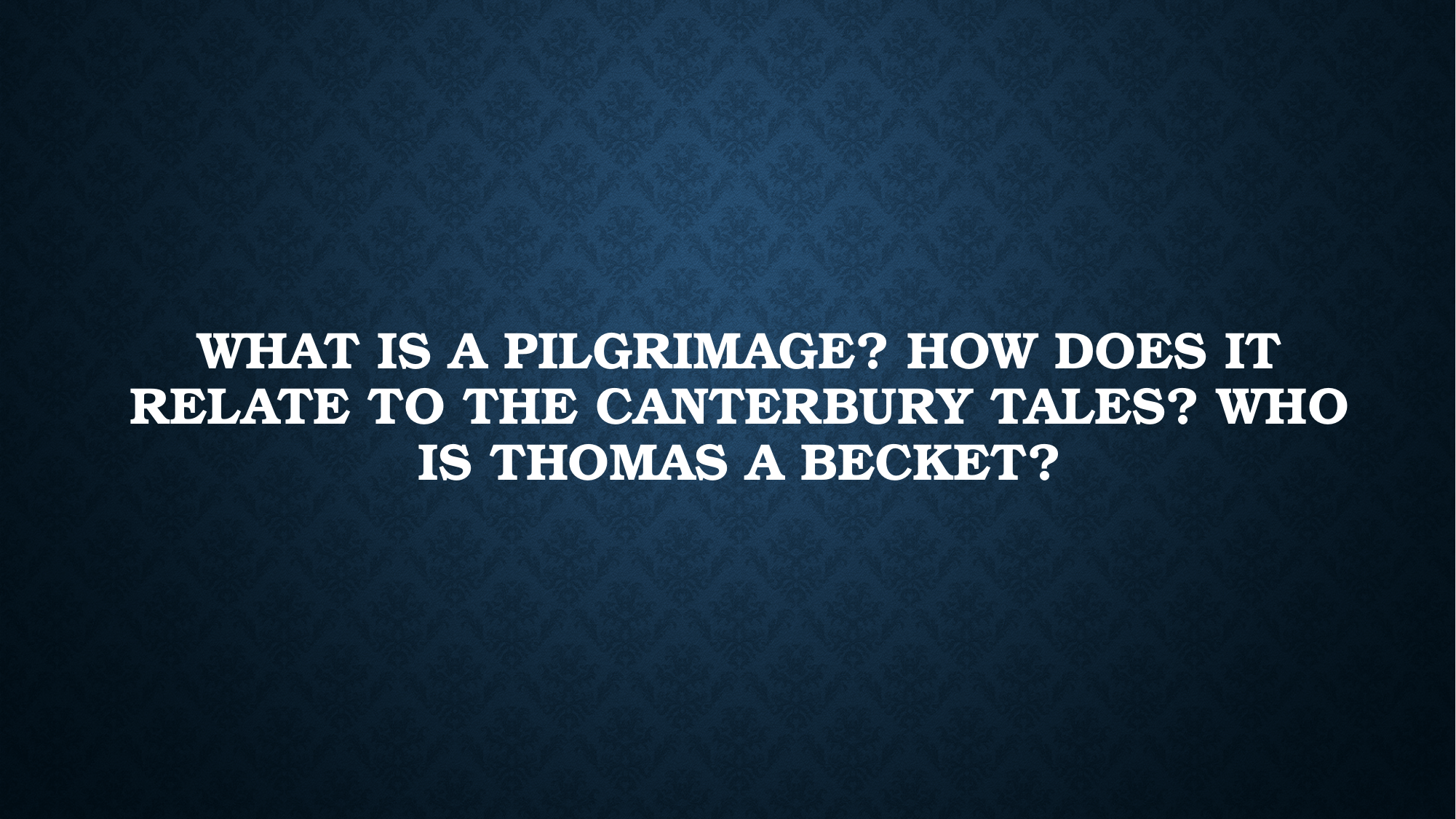

# What is a pilgrimage? How does it relate to The Canterbury tales? Who is Thomas a becket?